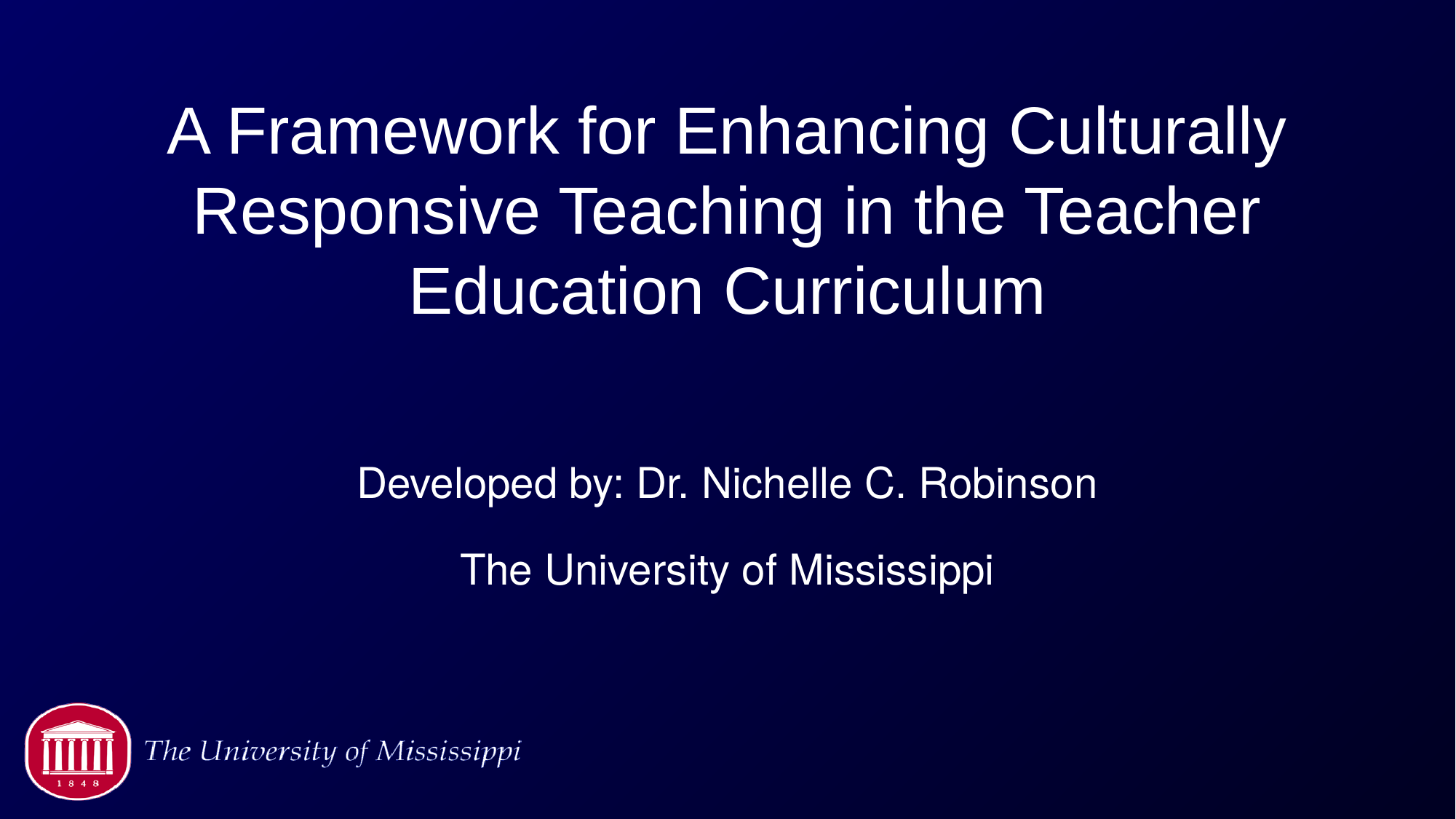

A Framework for Enhancing Culturally Responsive Teaching in the Teacher Education Curriculum
Developed by: Dr. Nichelle C. Robinson
The University of Mississippi